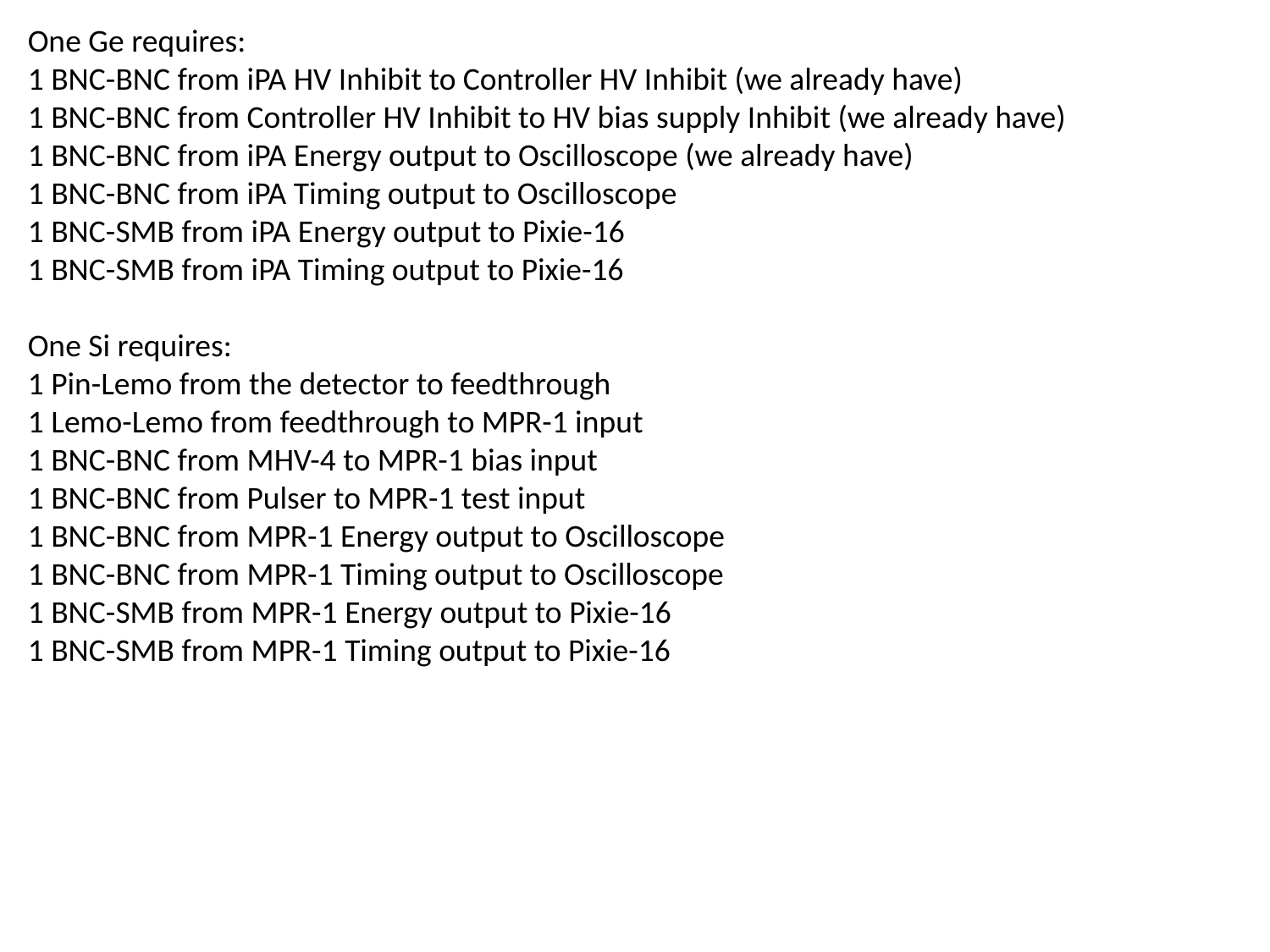

One Ge requires:
1 BNC-BNC from iPA HV Inhibit to Controller HV Inhibit (we already have)
1 BNC-BNC from Controller HV Inhibit to HV bias supply Inhibit (we already have)
1 BNC-BNC from iPA Energy output to Oscilloscope (we already have)
1 BNC-BNC from iPA Timing output to Oscilloscope
1 BNC-SMB from iPA Energy output to Pixie-16
1 BNC-SMB from iPA Timing output to Pixie-16

One Si requires:
1 Pin-Lemo from the detector to feedthrough
1 Lemo-Lemo from feedthrough to MPR-1 input
1 BNC-BNC from MHV-4 to MPR-1 bias input
1 BNC-BNC from Pulser to MPR-1 test input
1 BNC-BNC from MPR-1 Energy output to Oscilloscope
1 BNC-BNC from MPR-1 Timing output to Oscilloscope
1 BNC-SMB from MPR-1 Energy output to Pixie-16
1 BNC-SMB from MPR-1 Timing output to Pixie-16